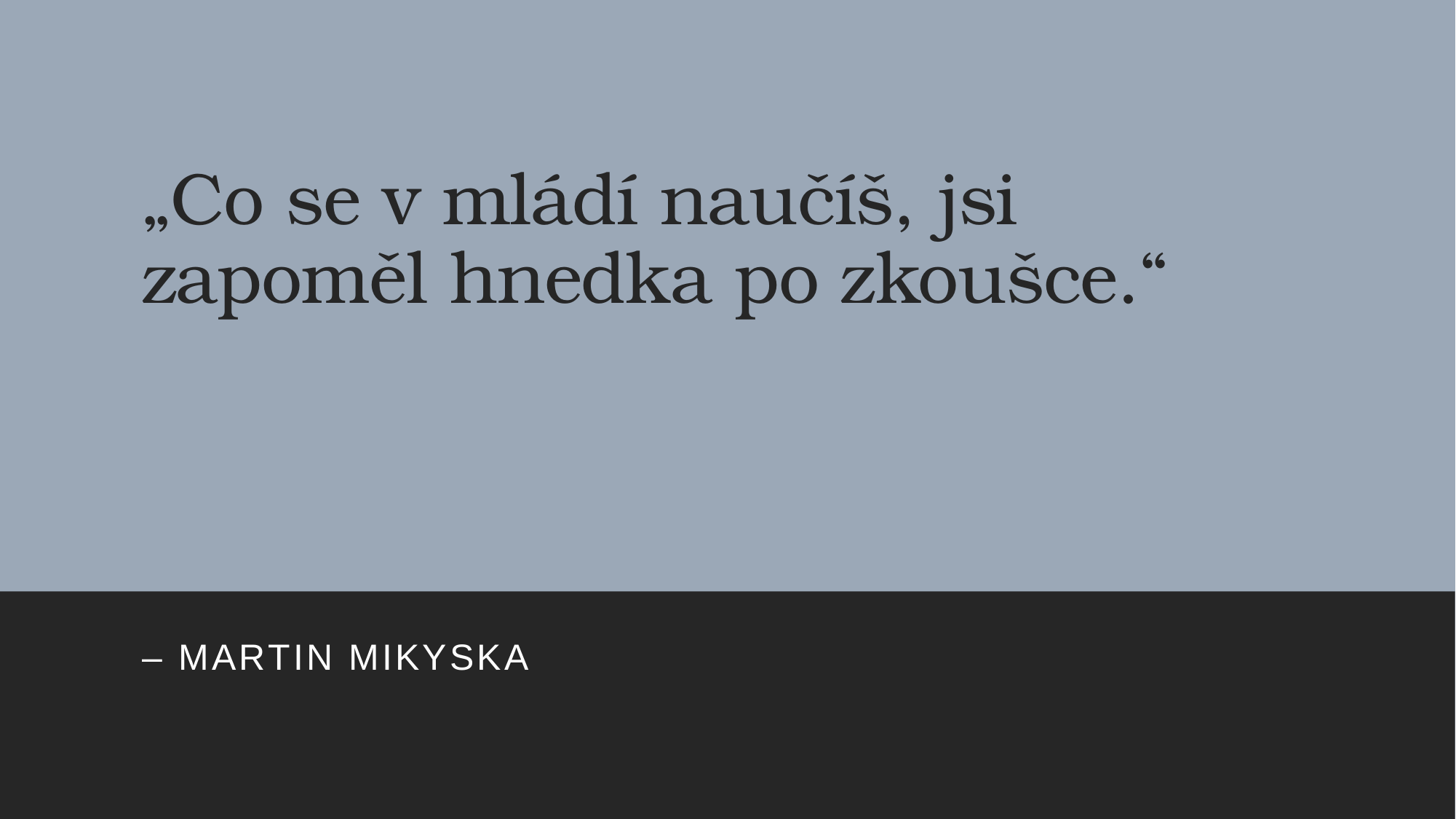

# „Co se v mládí naučíš, jsi zapoměl hnedka po zkoušce.“

– martin mikyska